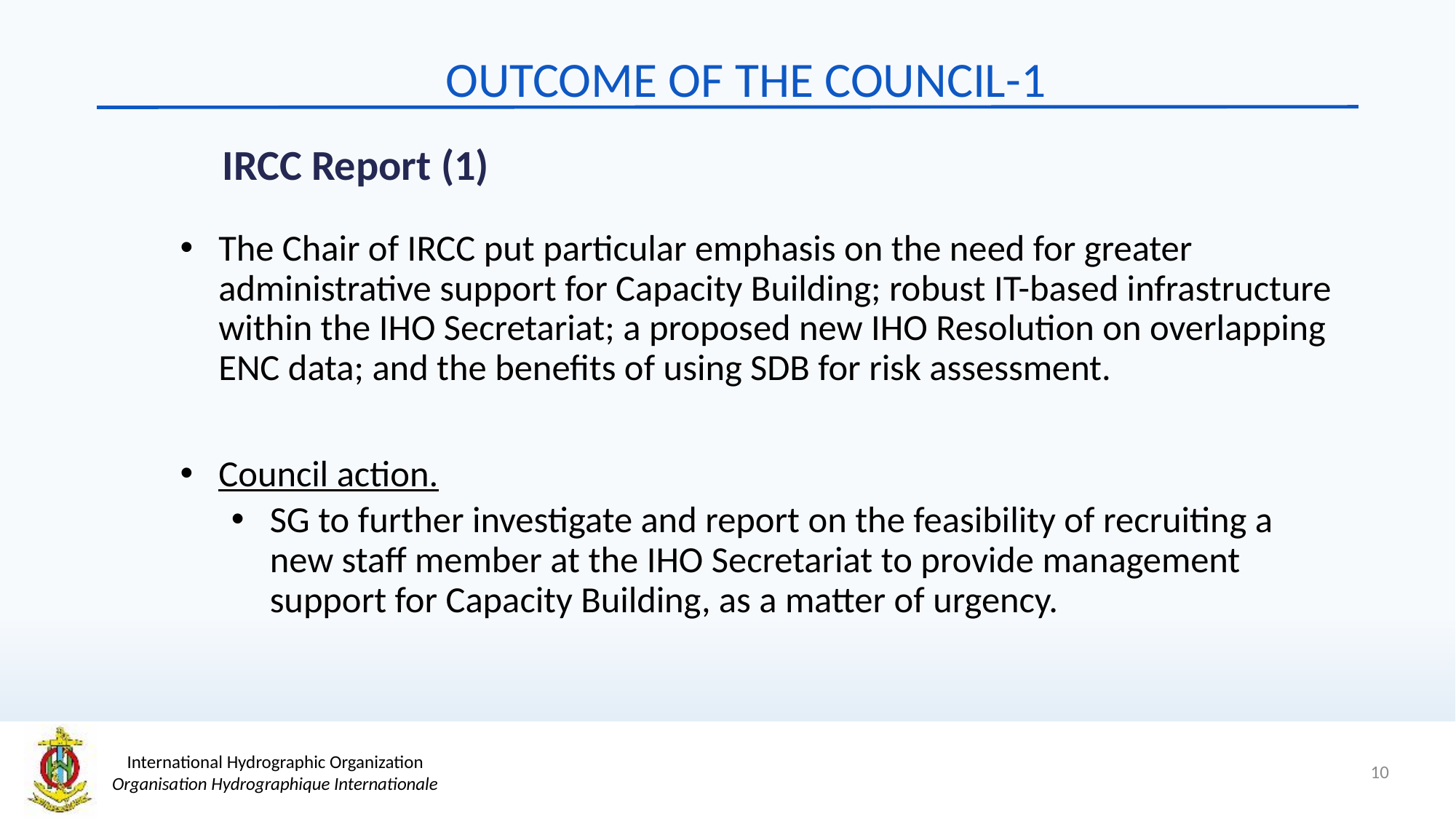

OUTCOME OF THE COUNCIL-1
IRCC Report (1)

The Chair of IRCC put particular emphasis on the need for greater administrative support for Capacity Building; robust IT-based infrastructure within the IHO Secretariat; a proposed new IHO Resolution on overlapping ENC data; and the benefits of using SDB for risk assessment.

Council action.
SG to further investigate and report on the feasibility of recruiting a new staff member at the IHO Secretariat to provide management support for Capacity Building, as a matter of urgency.

10